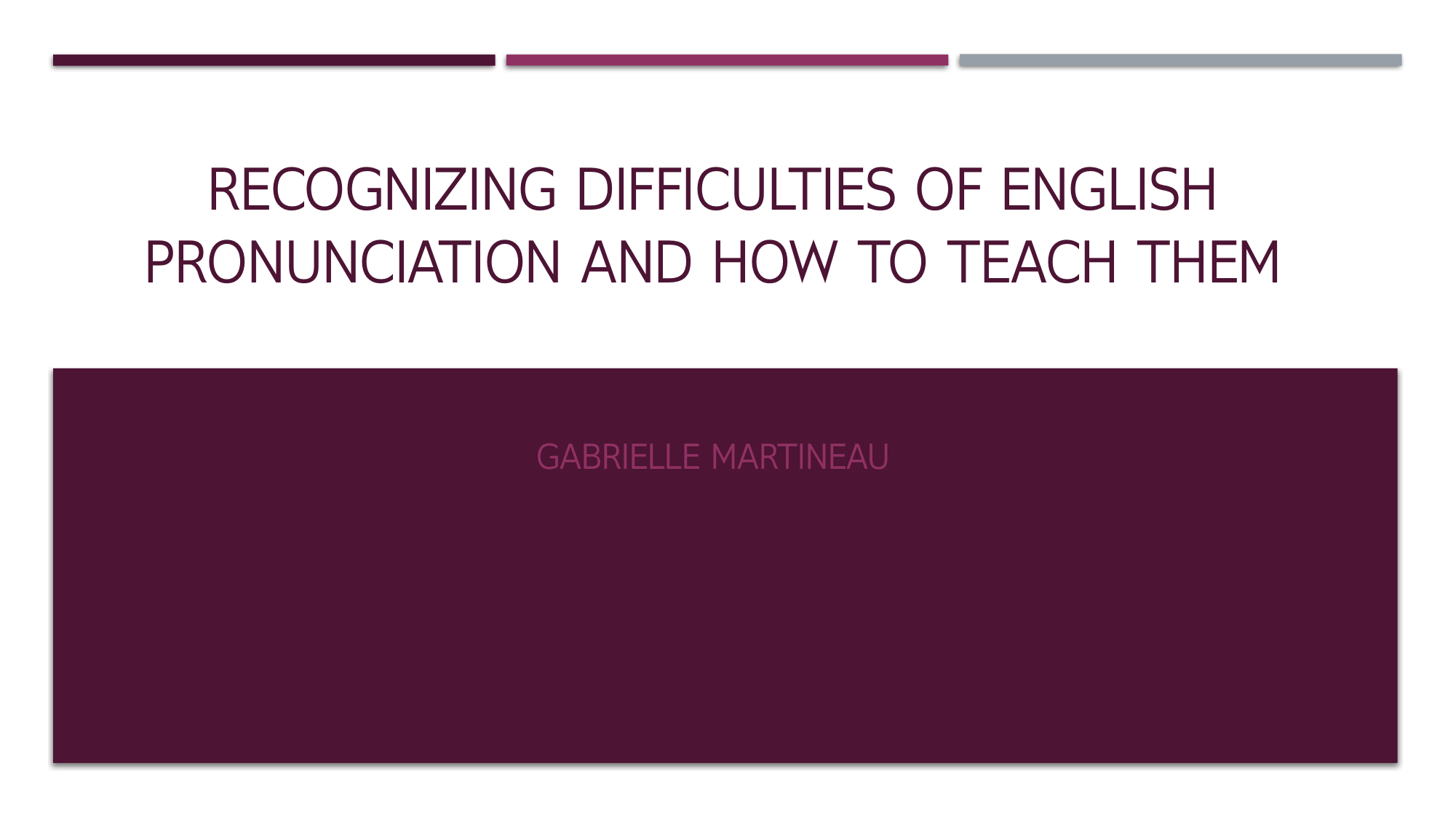

# Recognizing Difficulties of English Pronunciation and How to Teach Them
Gabrielle Martineau